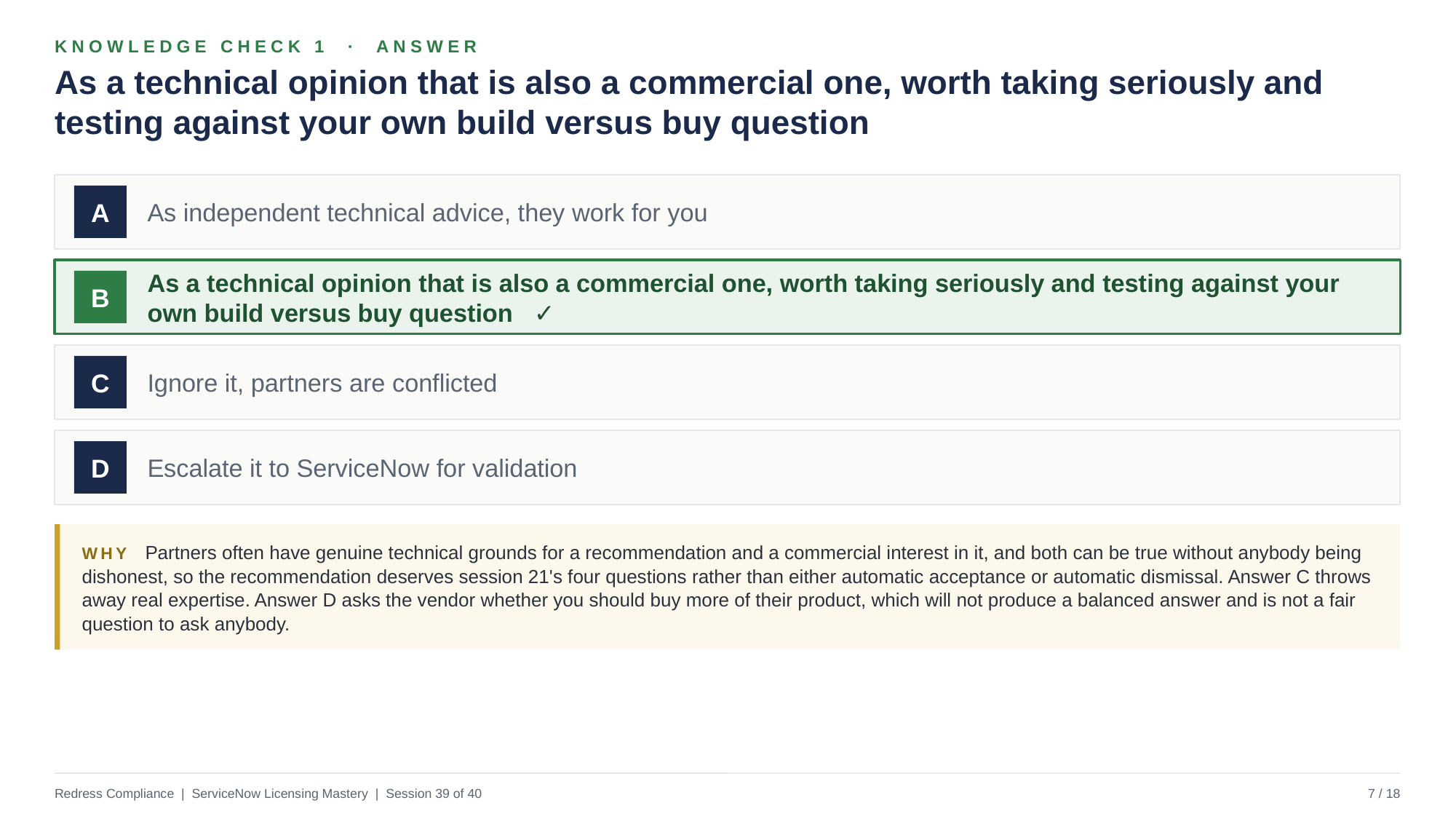

KNOWLEDGE CHECK 1  ·  ANSWER
As a technical opinion that is also a commercial one, worth taking seriously and testing against your own build versus buy question

As independent technical advice, they work for you

A

As a technical opinion that is also a commercial one, worth taking seriously and testing against your own build versus buy question   ✓

B

Ignore it, partners are conflicted

C

Escalate it to ServiceNow for validation

D

WHY  Partners often have genuine technical grounds for a recommendation and a commercial interest in it, and both can be true without anybody being dishonest, so the recommendation deserves session 21's four questions rather than either automatic acceptance or automatic dismissal. Answer C throws away real expertise. Answer D asks the vendor whether you should buy more of their product, which will not produce a balanced answer and is not a fair question to ask anybody.

Redress Compliance  |  ServiceNow Licensing Mastery  |  Session 39 of 40
7 / 18